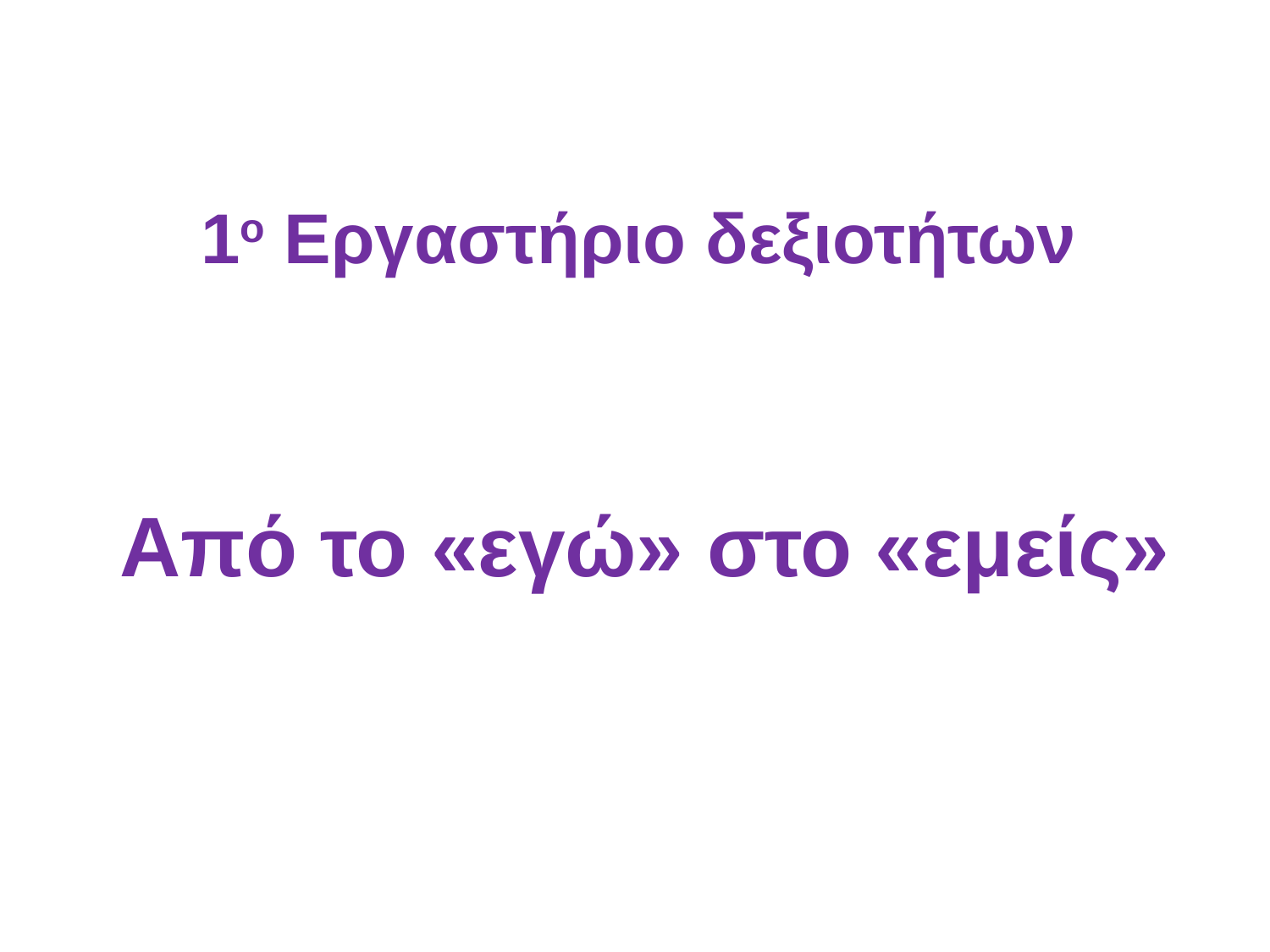

# 1ο Εργαστήριο δεξιοτήτων
Από το «εγώ» στο «εμείς»